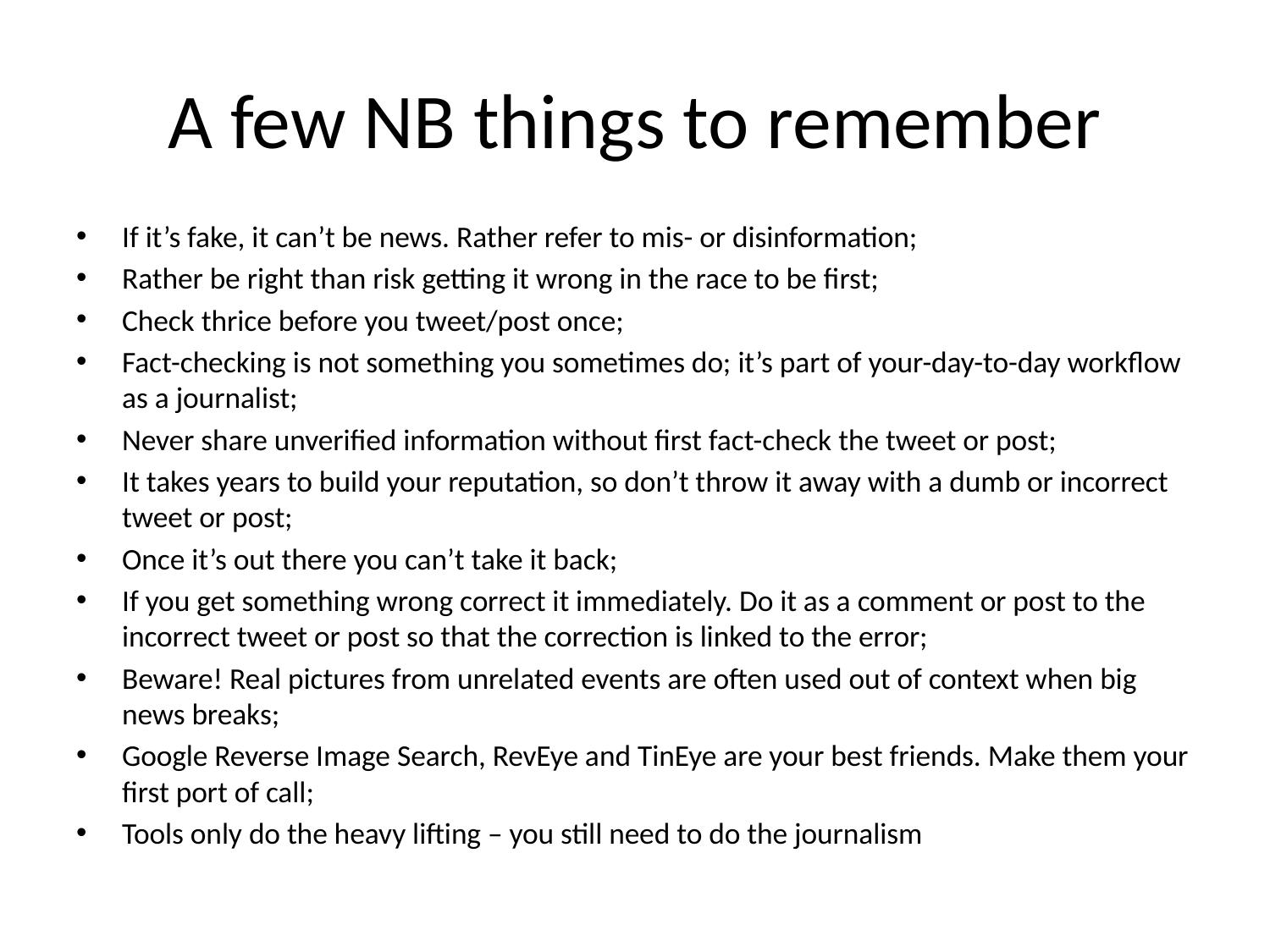

# A few NB things to remember

If it’s fake, it can’t be news. Rather refer to mis- or disinformation;
Rather be right than risk getting it wrong in the race to be first;
Check thrice before you tweet/post once;
Fact-checking is not something you sometimes do; it’s part of your-day-to-day workflow as a journalist;
Never share unverified information without first fact-check the tweet or post;
It takes years to build your reputation, so don’t throw it away with a dumb or incorrect  tweet or post;
Once it’s out there you can’t take it back;
If you get something wrong correct it immediately. Do it as a comment or post to the incorrect tweet or post so that the correction is linked to the error;
Beware! Real pictures from unrelated events are often used out of context when big news breaks;
Google Reverse Image Search, RevEye and TinEye are your best friends. Make them your first port of call;
Tools only do the heavy lifting – you still need to do the journalism